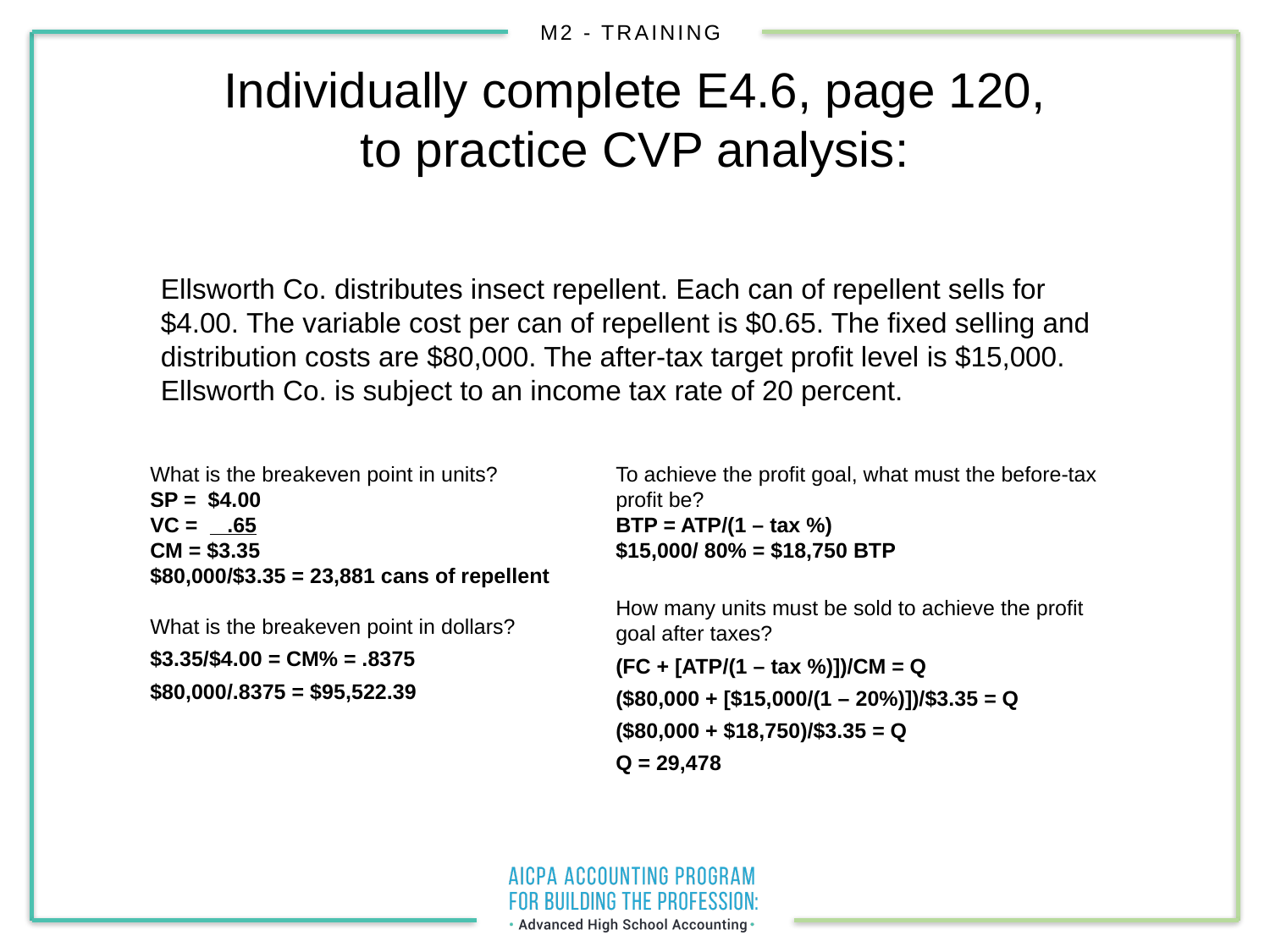

Individually complete E4.6, page 120,
to practice CVP analysis:
Ellsworth Co. distributes insect repellent. Each can of repellent sells for $4.00. The variable cost per can of repellent is $0.65. The fixed selling and distribution costs are $80,000. The after-tax target profit level is $15,000. Ellsworth Co. is subject to an income tax rate of 20 percent.
What is the breakeven point in units?
SP =  $4.00
VC =     .65
CM = $3.35
$80,000/$3.35 = 23,881 cans of repellent

What is the breakeven point in dollars?
$3.35/$4.00 = CM% = .8375
$80,000/.8375 = $95,522.39
To achieve the profit goal, what must the before-tax profit be?
BTP = ATP/(1 – tax %)
$15,000/ 80% = $18,750 BTP

How many units must be sold to achieve the profit goal after taxes?
(FC + [ATP/(1 – tax %)])/CM = Q
($80,000 + [$15,000/(1 – 20%)])/$3.35 = Q
($80,000 + $18,750)/$3.35 = Q
Q = 29,478